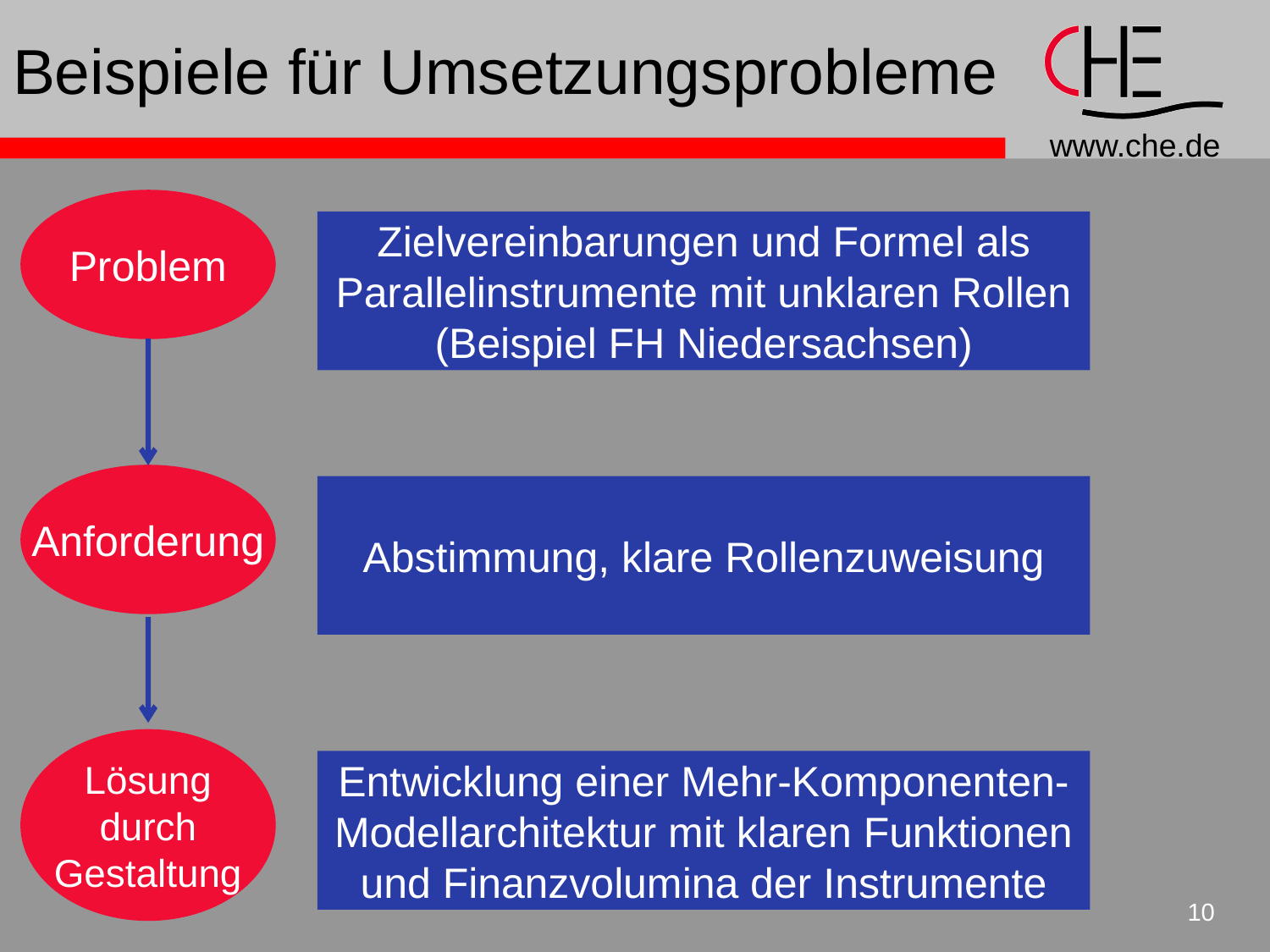

# Beispiele für Umsetzungsprobleme
Problem
Zielvereinbarungen und Formel als
Parallelinstrumente mit unklaren Rollen
(Beispiel FH Niedersachsen)

Anforderung
Abstimmung, klare Rollenzuweisung

Lösung
durch
Gestaltung
Entwicklung einer Mehr-Komponenten-
Modellarchitektur mit klaren Funktionen
und Finanzvolumina der Instrumente
10